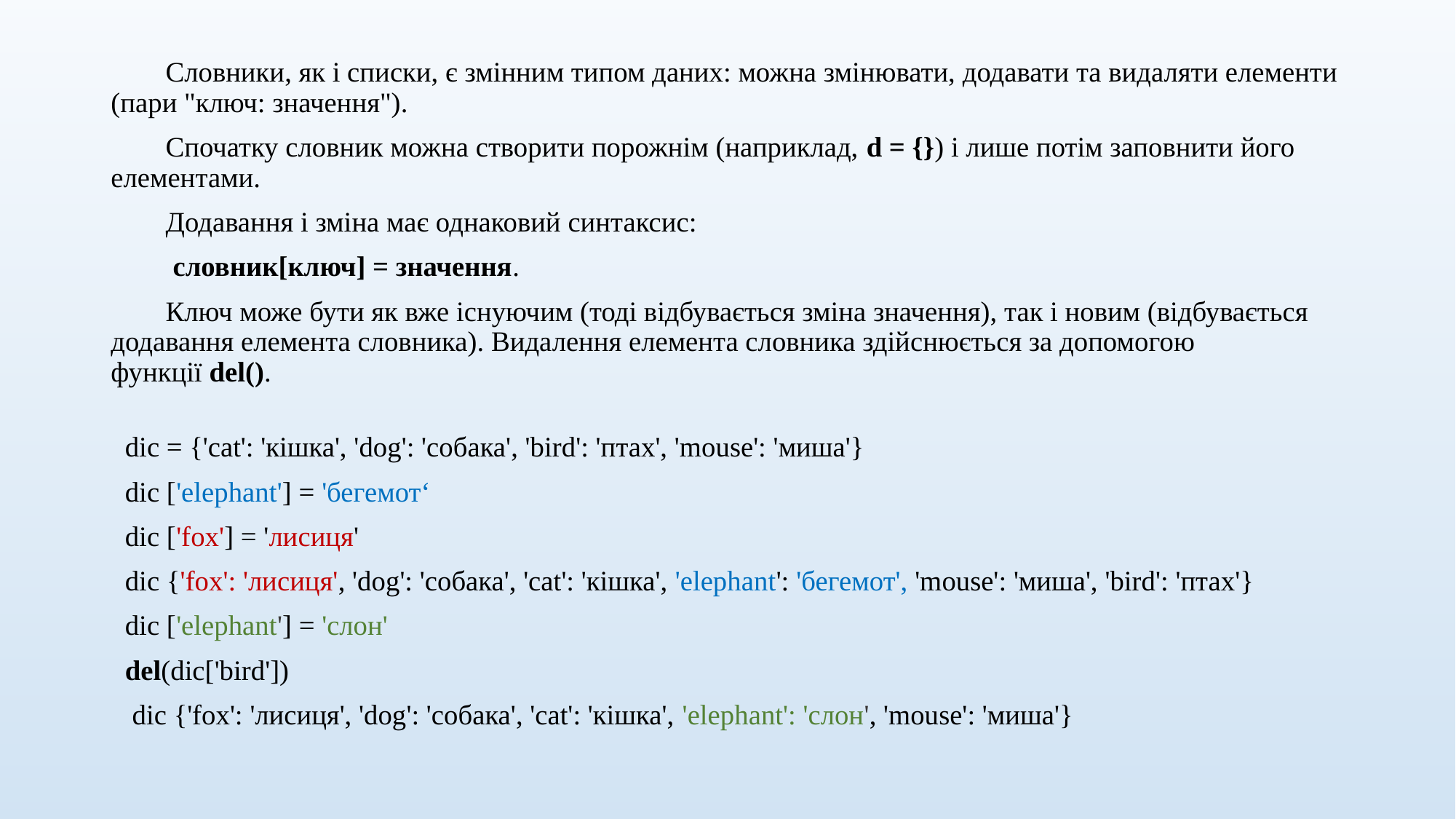

Словники, як і списки, є змінним типом даних: можна змінювати, додавати та видаляти елементи (пари "ключ: значення").
Спочатку словник можна створити порожнім (наприклад, d = {}) і лише потім заповнити його елементами.
Додавання і зміна має однаковий синтаксис:
 словник[ключ] = значення.
Ключ може бути як вже існуючим (тоді відбувається зміна значення), так і новим (відбувається додавання елемента словника). Видалення елемента словника здійснюється за допомогою функції del().
  dic = {'cat': 'кішка', 'dog': 'собака', 'bird': 'птах', 'mouse': 'миша'}
  dic ['elephant'] = 'бегемот‘
  dic ['fox'] = 'лисиця'
  dic {'fox': 'лисиця', 'dog': 'собака', 'cat': 'кішка', 'elephant': 'бегемот', 'mouse': 'миша', 'bird': 'птах'}
  dic ['elephant'] = 'слон'
  del(dic['bird'])
   dic {'fox': 'лисиця', 'dog': 'собака', 'cat': 'кішка', 'elephant': 'слон', 'mouse': 'миша'}